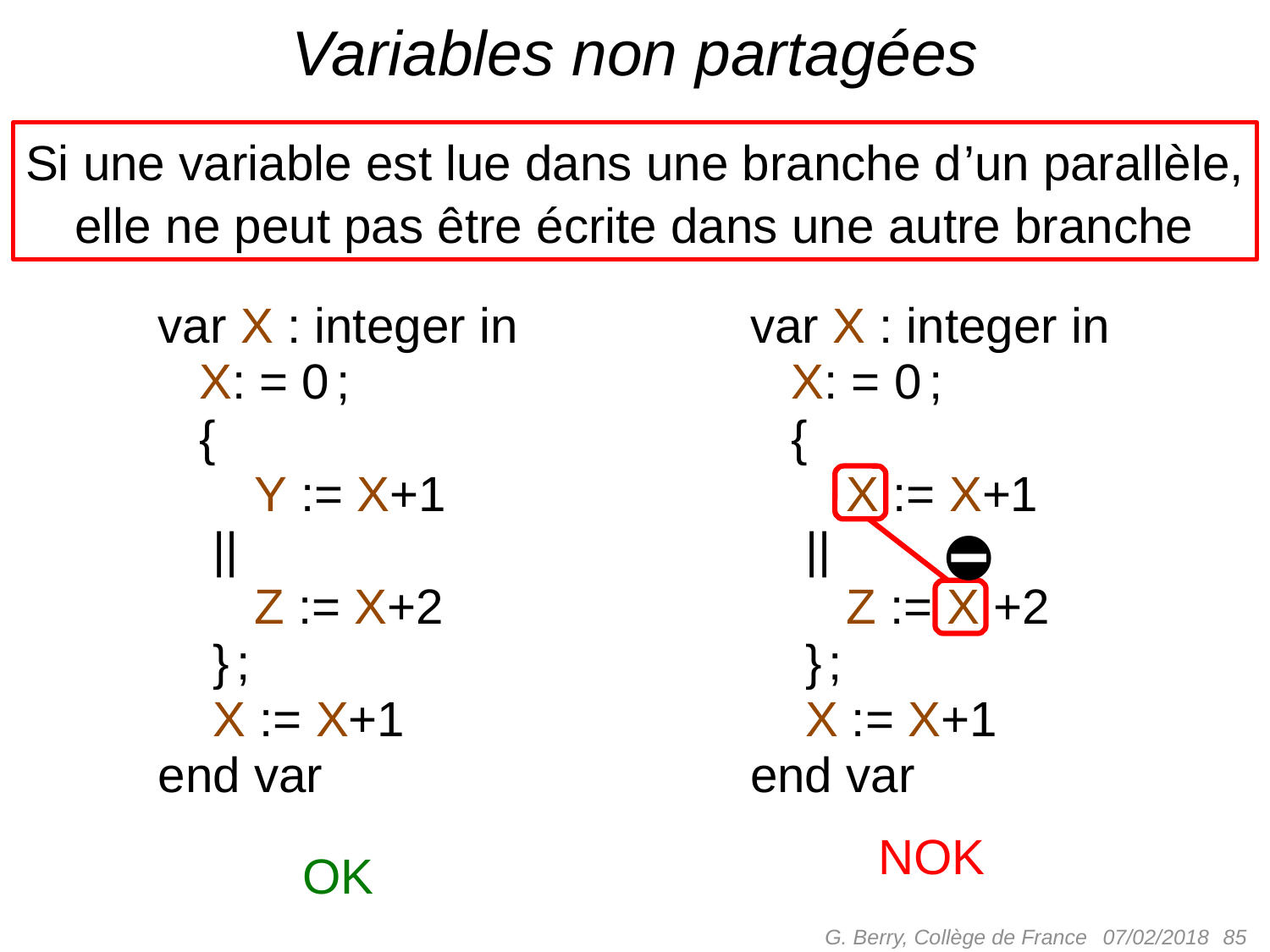

# Variables non partagées
Si une variable est lue dans une branche d’un parallèle,
elle ne peut pas être écrite dans une autre branche
var X : integer in
   X: = 0 ;
   {
       Y := X+1
    ||
       Z := X+2
    } ;
    X := X+1
end var
var X : integer in
   X: = 0 ;
   {
       X := X+1
    ||
       Z := X +2
    } ;
    X := X+1
end var

⛔️

NOK
OK
G. Berry, Collège de France
 85
07/02/2018